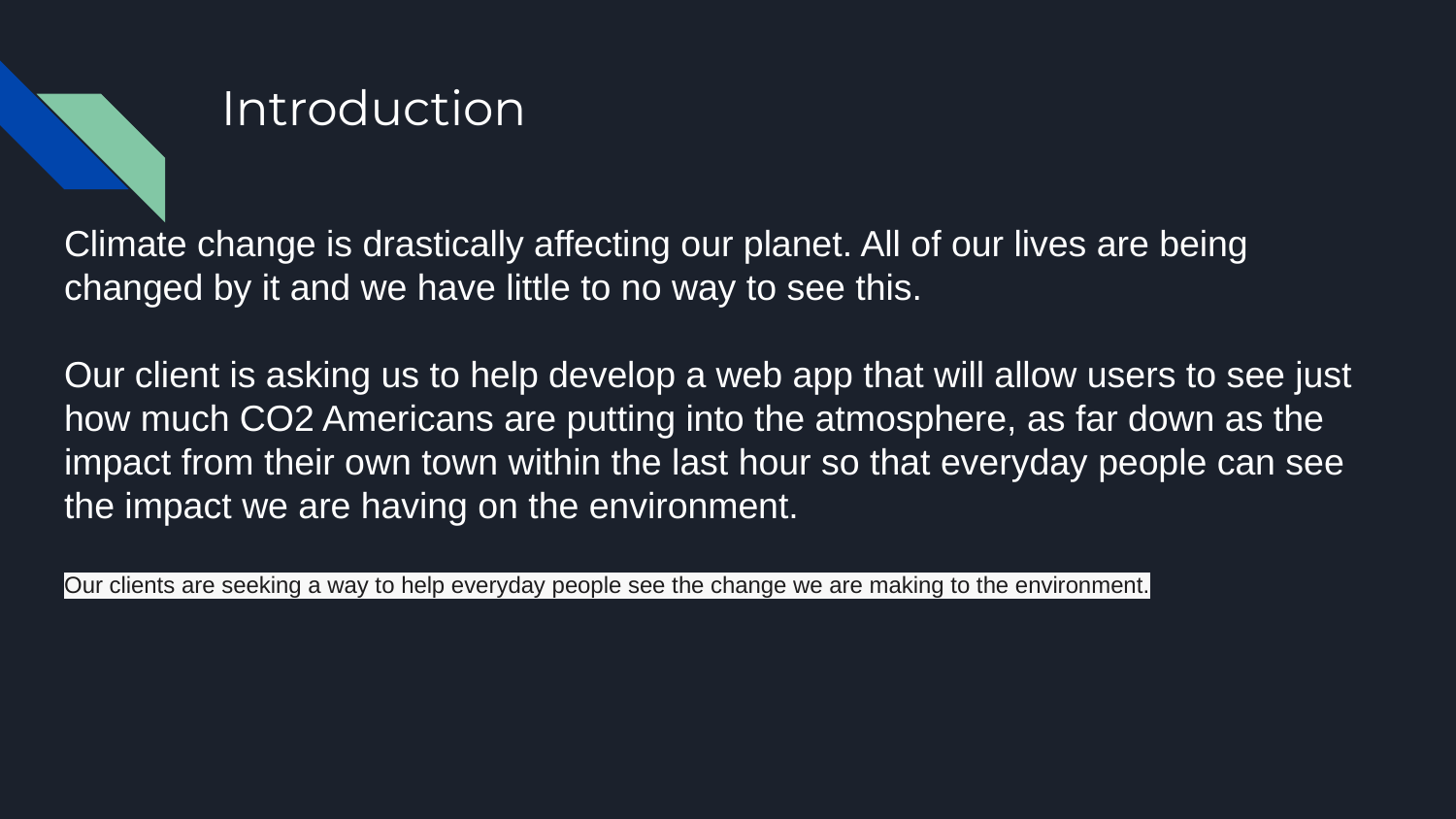

# Introduction
Climate change is drastically affecting our planet. All of our lives are being changed by it and we have little to no way to see this.

Our client is asking us to help develop a web app that will allow users to see just how much CO2 Americans are putting into the atmosphere, as far down as the impact from their own town within the last hour so that everyday people can see the impact we are having on the environment.

Our clients are seeking a way to help everyday people see the change we are making to the environment.